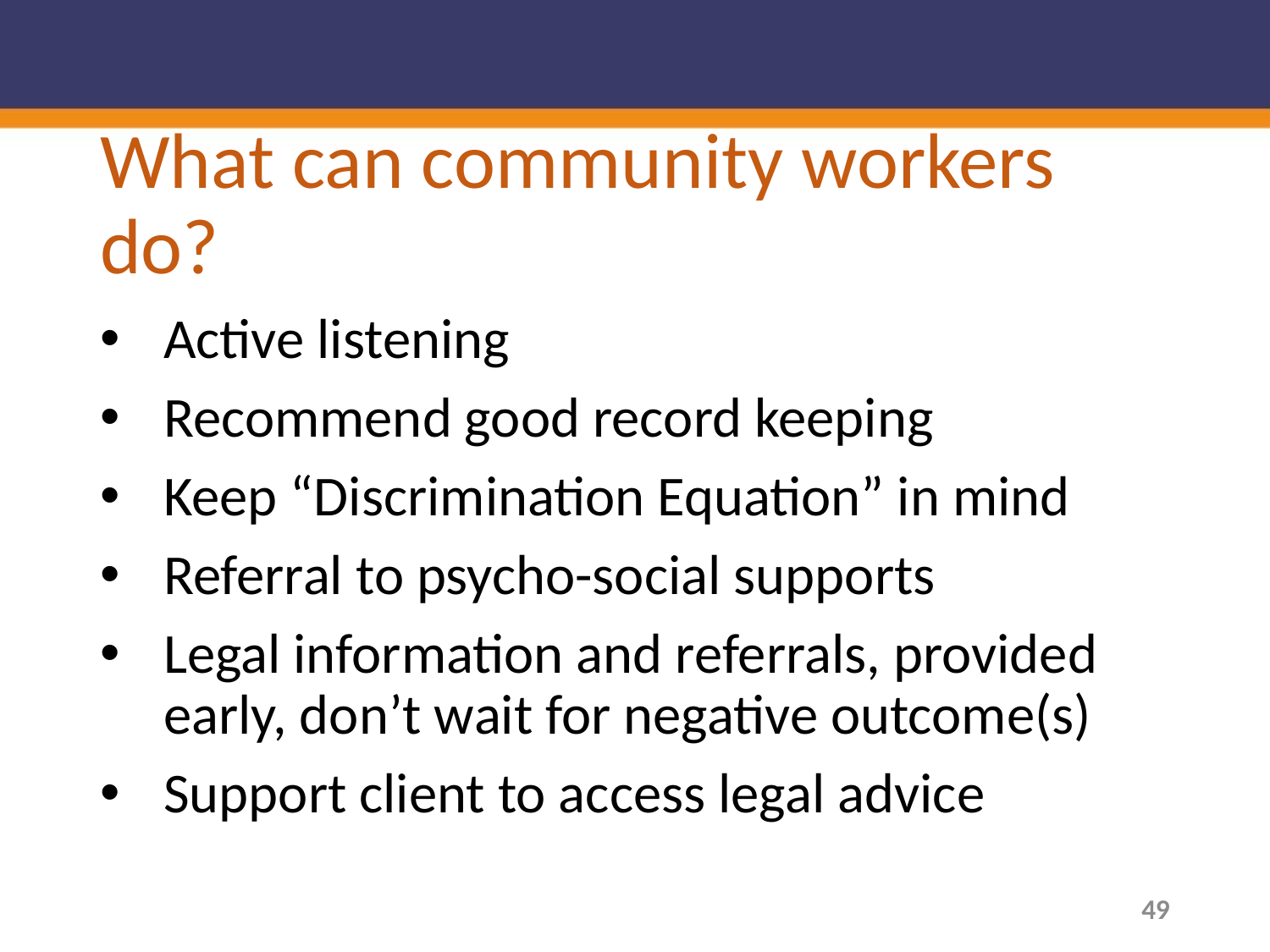

# What can community workers do?
Active listening
Recommend good record keeping
Keep “Discrimination Equation” in mind
Referral to psycho-social supports
Legal information and referrals, provided early, don’t wait for negative outcome(s)
Support client to access legal advice

49